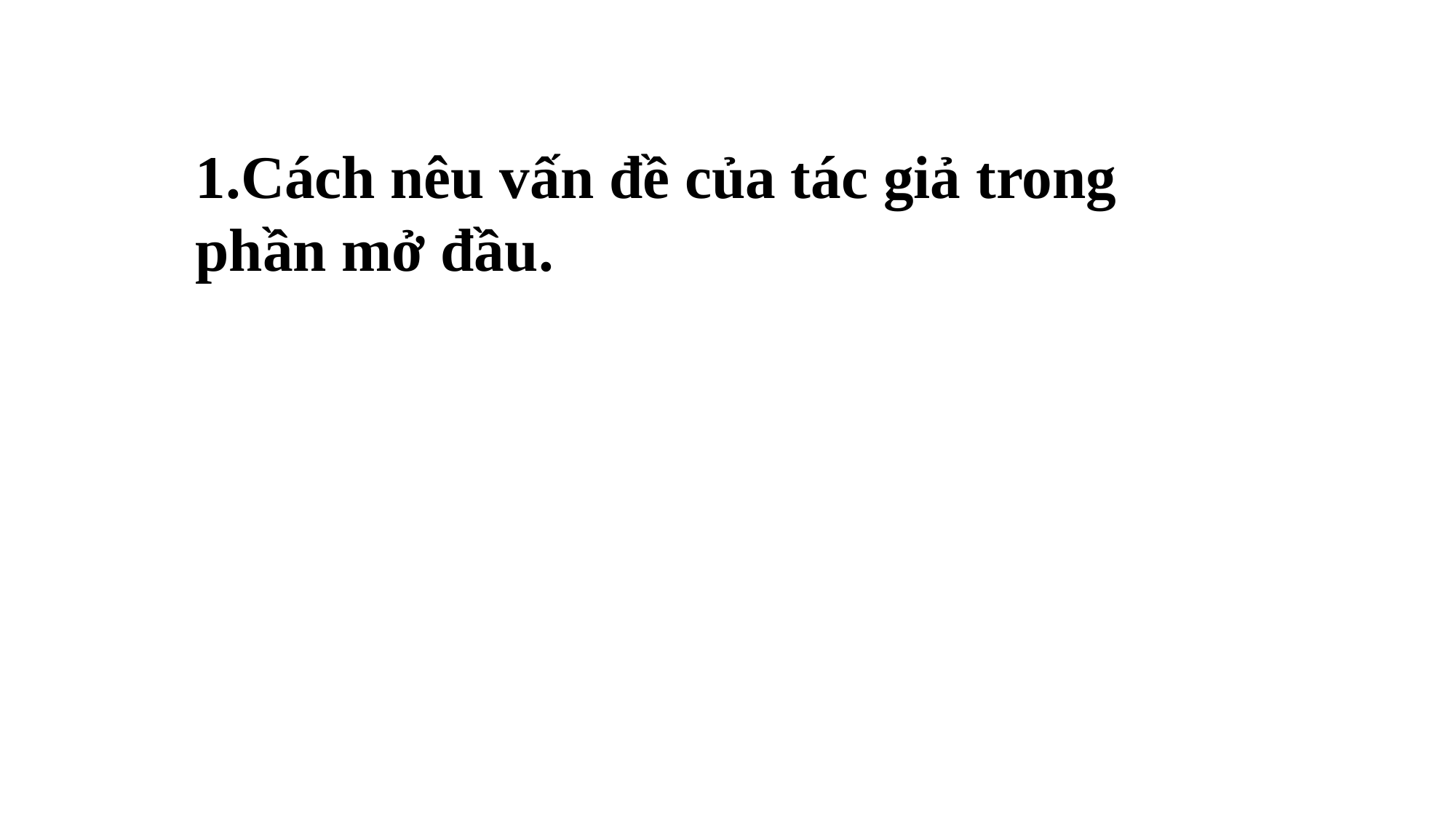

1.Cách nêu vấn đề của tác giả trong phần mở đầu.